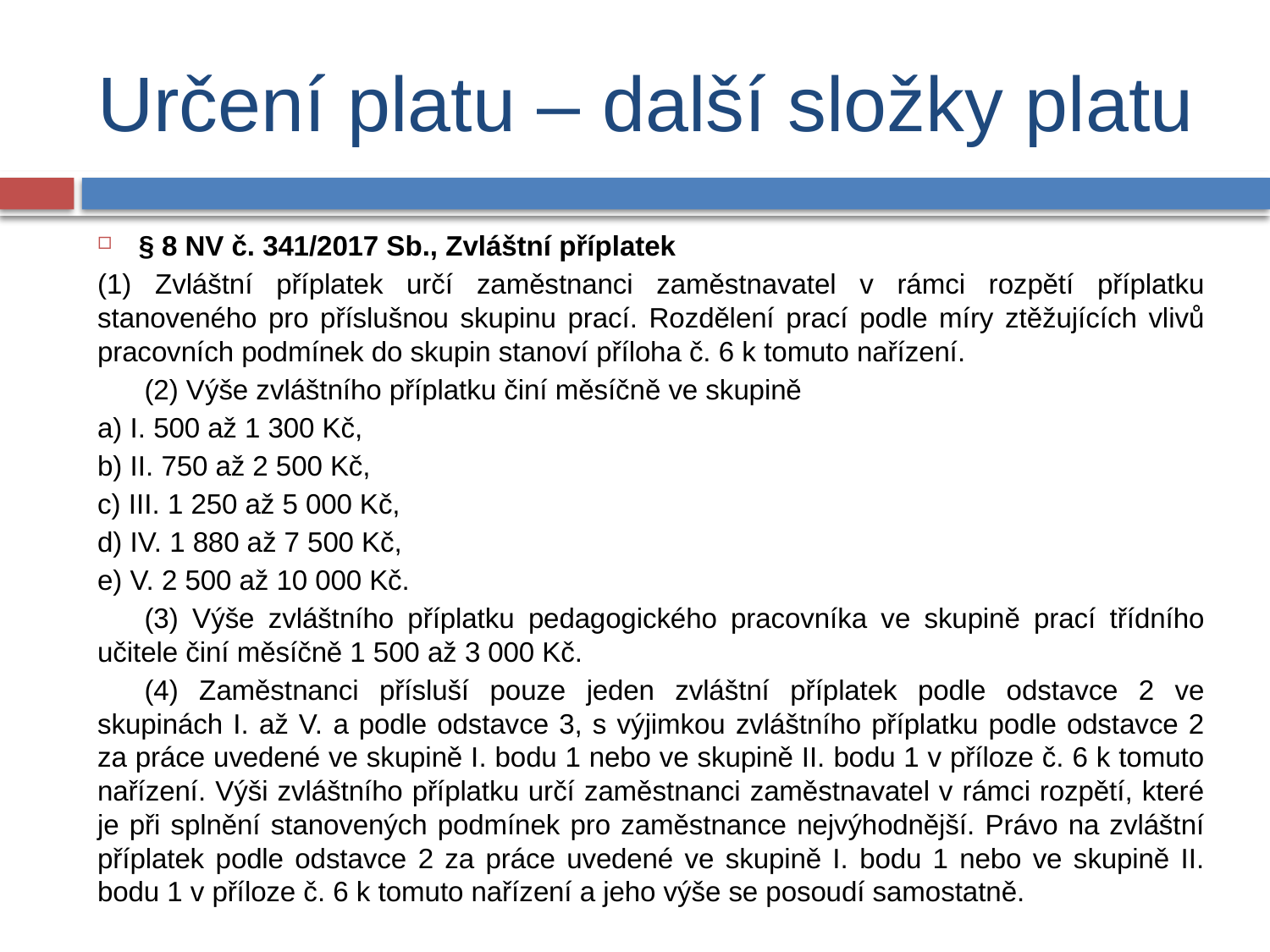

# Určení platu – další složky platu
§ 8 NV č. 341/2017 Sb., Zvláštní příplatek
(1) Zvláštní příplatek určí zaměstnanci zaměstnavatel v rámci rozpětí příplatku stanoveného pro příslušnou skupinu prací. Rozdělení prací podle míry ztěžujících vlivů pracovních podmínek do skupin stanoví příloha č. 6 k tomuto nařízení.
	(2) Výše zvláštního příplatku činí měsíčně ve skupině
a) I. 500 až 1 300 Kč,
b) II. 750 až 2 500 Kč,
c) III. 1 250 až 5 000 Kč,
d) IV. 1 880 až 7 500 Kč,
e) V. 2 500 až 10 000 Kč.
	(3) Výše zvláštního příplatku pedagogického pracovníka ve skupině prací třídního učitele činí měsíčně 1 500 až 3 000 Kč.
	(4) Zaměstnanci přísluší pouze jeden zvláštní příplatek podle odstavce 2 ve skupinách I. až V. a podle odstavce 3, s výjimkou zvláštního příplatku podle odstavce 2 za práce uvedené ve skupině I. bodu 1 nebo ve skupině II. bodu 1 v příloze č. 6 k tomuto nařízení. Výši zvláštního příplatku určí zaměstnanci zaměstnavatel v rámci rozpětí, které je při splnění stanovených podmínek pro zaměstnance nejvýhodnější. Právo na zvláštní příplatek podle odstavce 2 za práce uvedené ve skupině I. bodu 1 nebo ve skupině II. bodu 1 v příloze č. 6 k tomuto nařízení a jeho výše se posoudí samostatně.